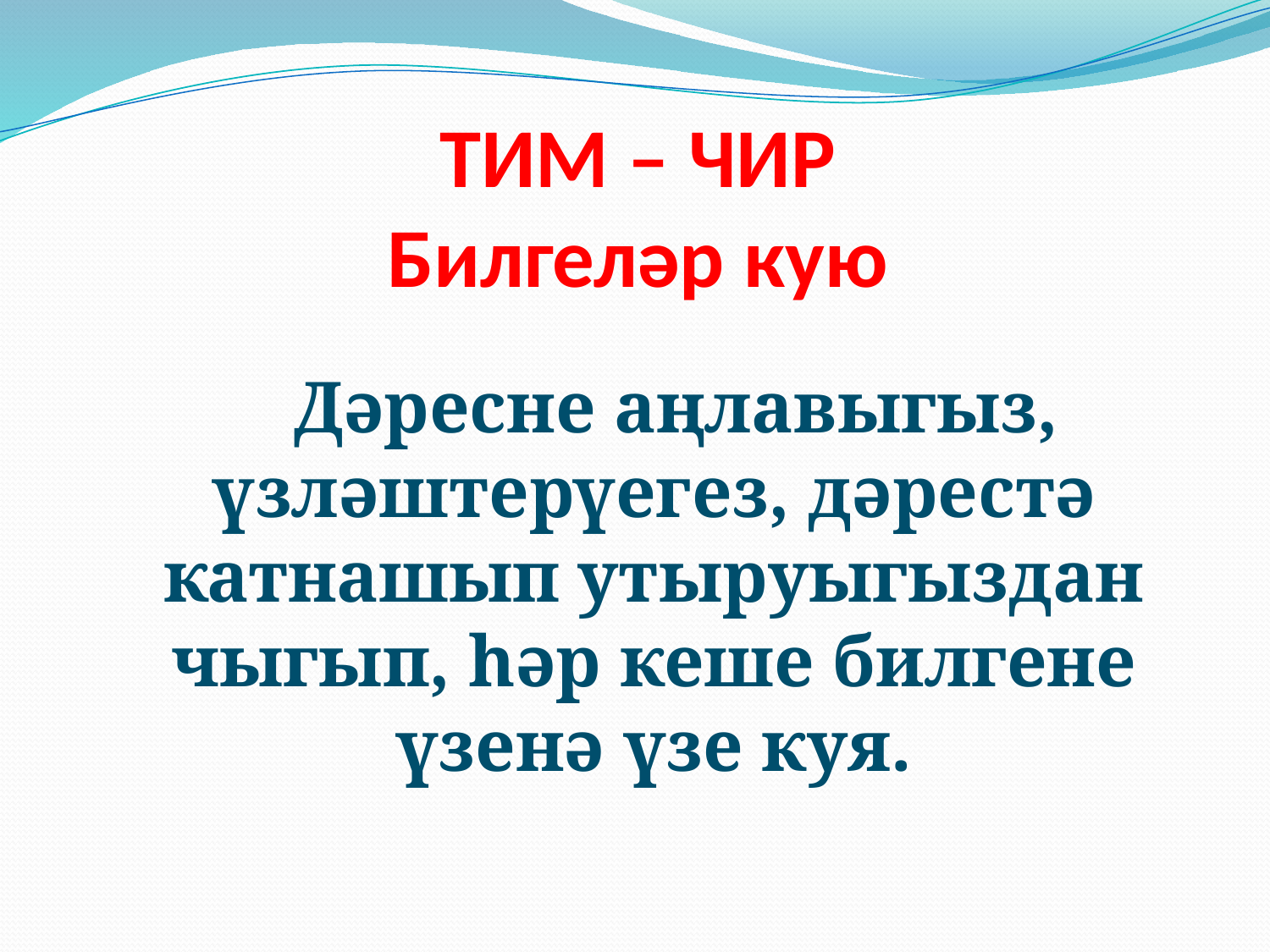

# ТИМ – ЧИР Билгеләр кую
       Дәресне аңлавыгыз, үзләштерүегез, дәрестә катнашып утыруыгыздан чыгып, һәр кеше билгене үзенә үзе куя.